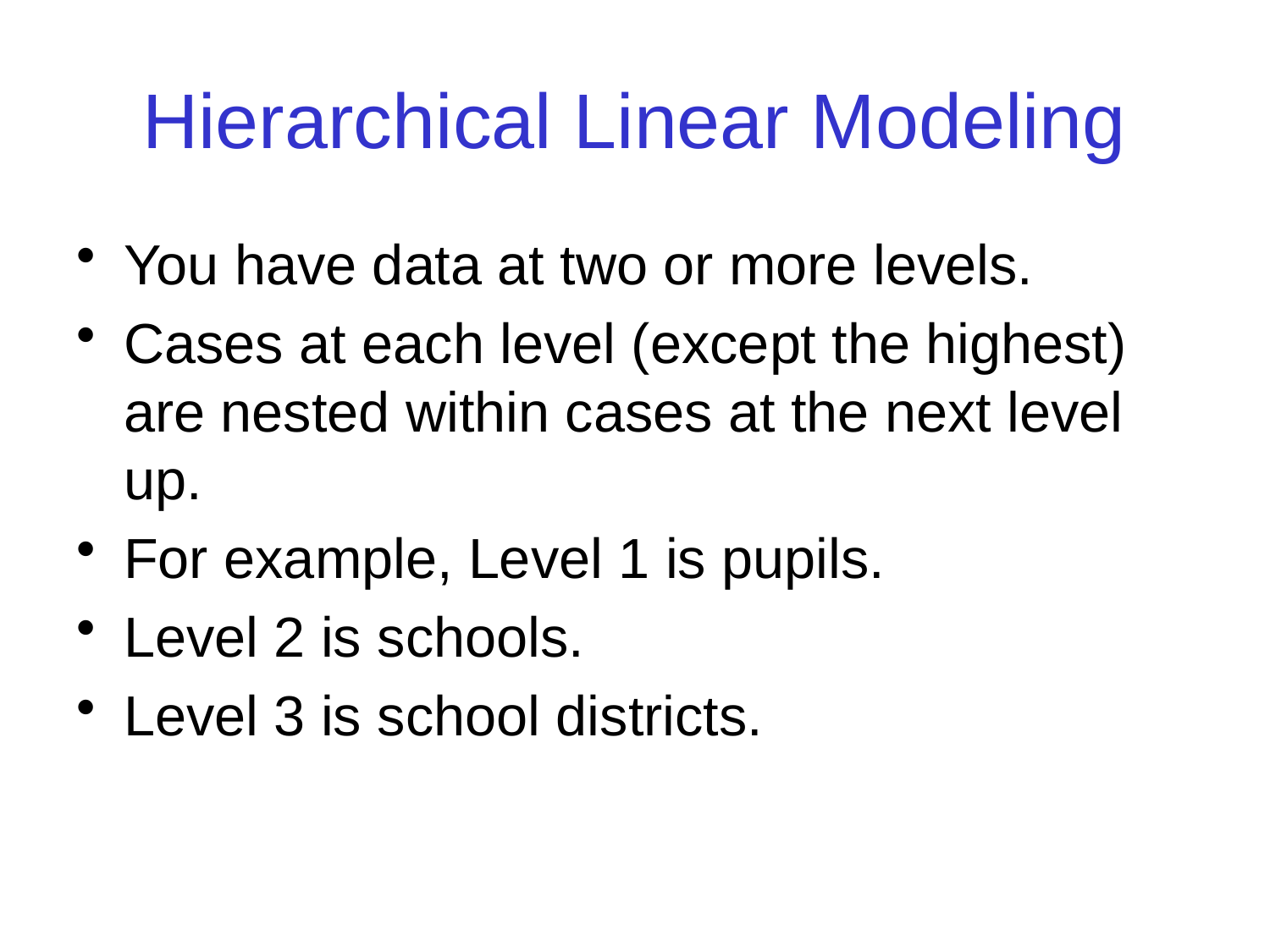

# Hierarchical Linear Modeling
You have data at two or more levels.
Cases at each level (except the highest) are nested within cases at the next level up.
For example, Level 1 is pupils.
Level 2 is schools.
Level 3 is school districts.